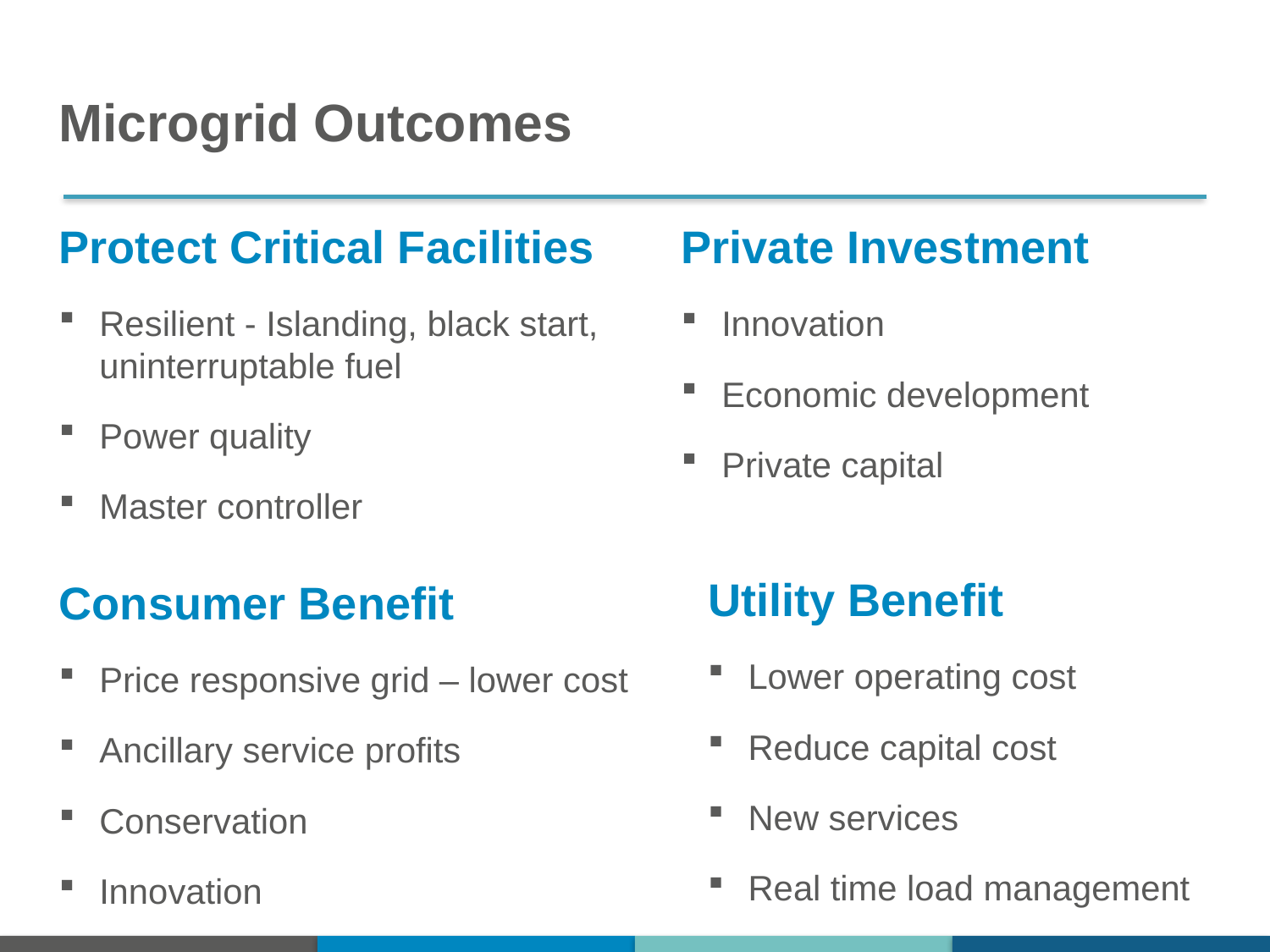

# Microgrid Outcomes

Protect Critical Facilities
Resilient - Islanding, black start, uninterruptable fuel
Power quality
Master controller
Private Investment
Innovation
Economic development
Private capital
Utility Benefit
Lower operating cost
Reduce capital cost
New services
Real time load management
Consumer Benefit
Price responsive grid – lower cost
Ancillary service profits
Conservation
Innovation